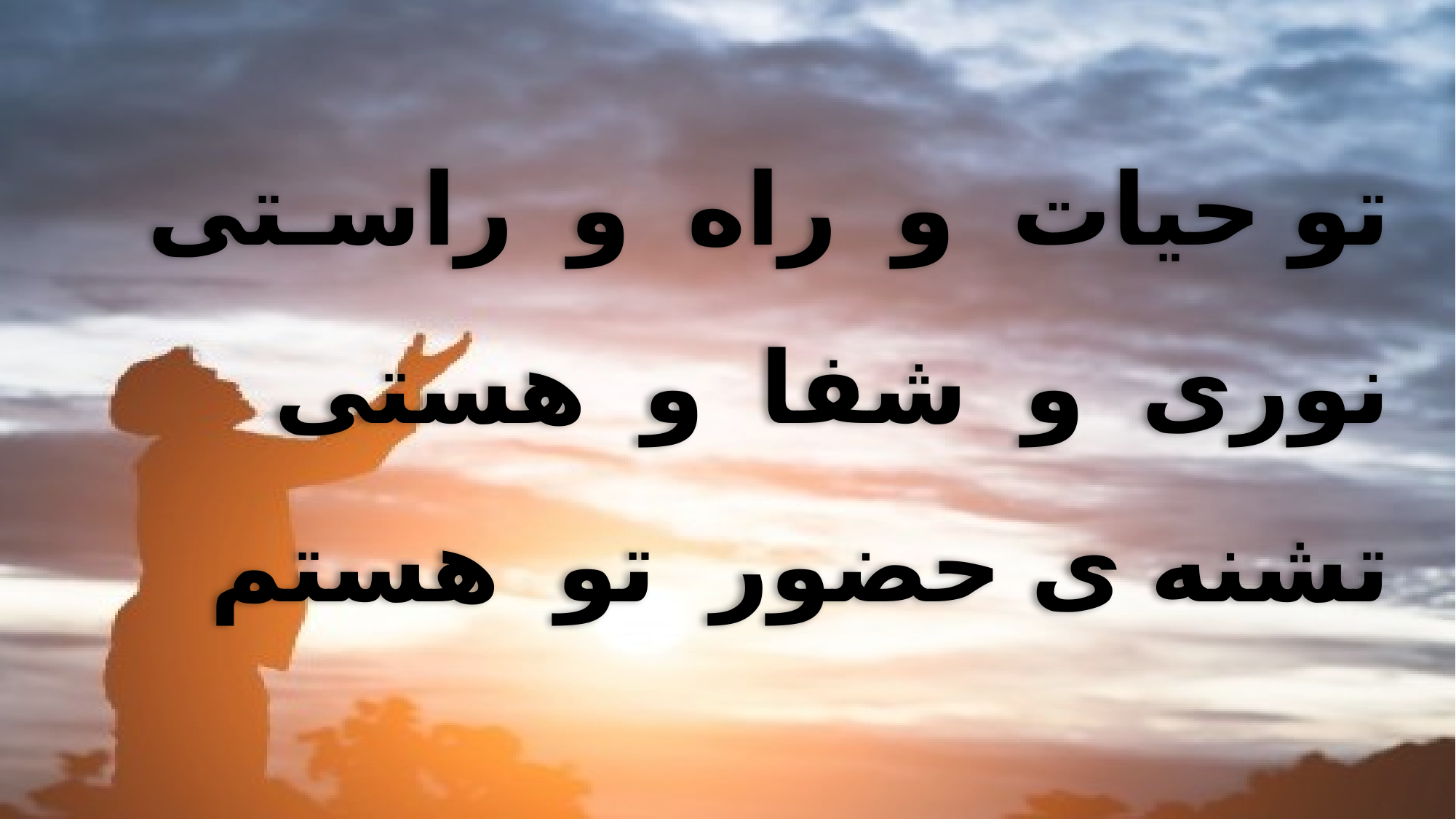

تو حیات  و  راه  و  راسـتی

   نوری  و  شفا  و  هستی

   تشنه ی حضور  تو  هستم